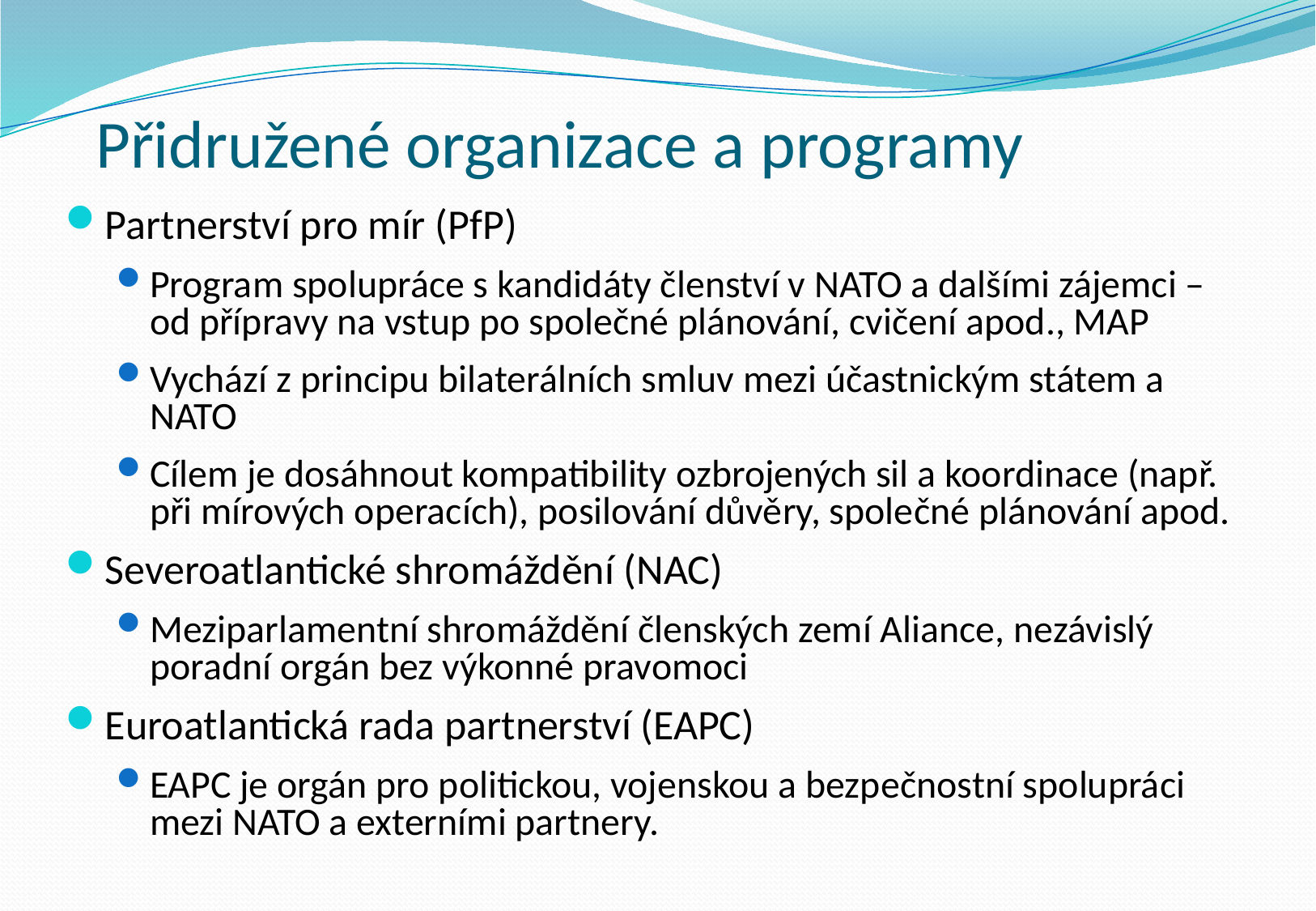

# Přidružené organizace a programy
Partnerství pro mír (PfP)
Program spolupráce s kandidáty členství v NATO a dalšími zájemci – od přípravy na vstup po společné plánování, cvičení apod., MAP
Vychází z principu bilaterálních smluv mezi účastnickým státem a NATO
Cílem je dosáhnout kompatibility ozbrojených sil a koordinace (např. při mírových operacích), posilování důvěry, společné plánování apod.
Severoatlantické shromáždění (NAC)
Meziparlamentní shromáždění členských zemí Aliance, nezávislý poradní orgán bez výkonné pravomoci
Euroatlantická rada partnerství (EAPC)
EAPC je orgán pro politickou, vojenskou a bezpečnostní spolupráci mezi NATO a externími partnery.